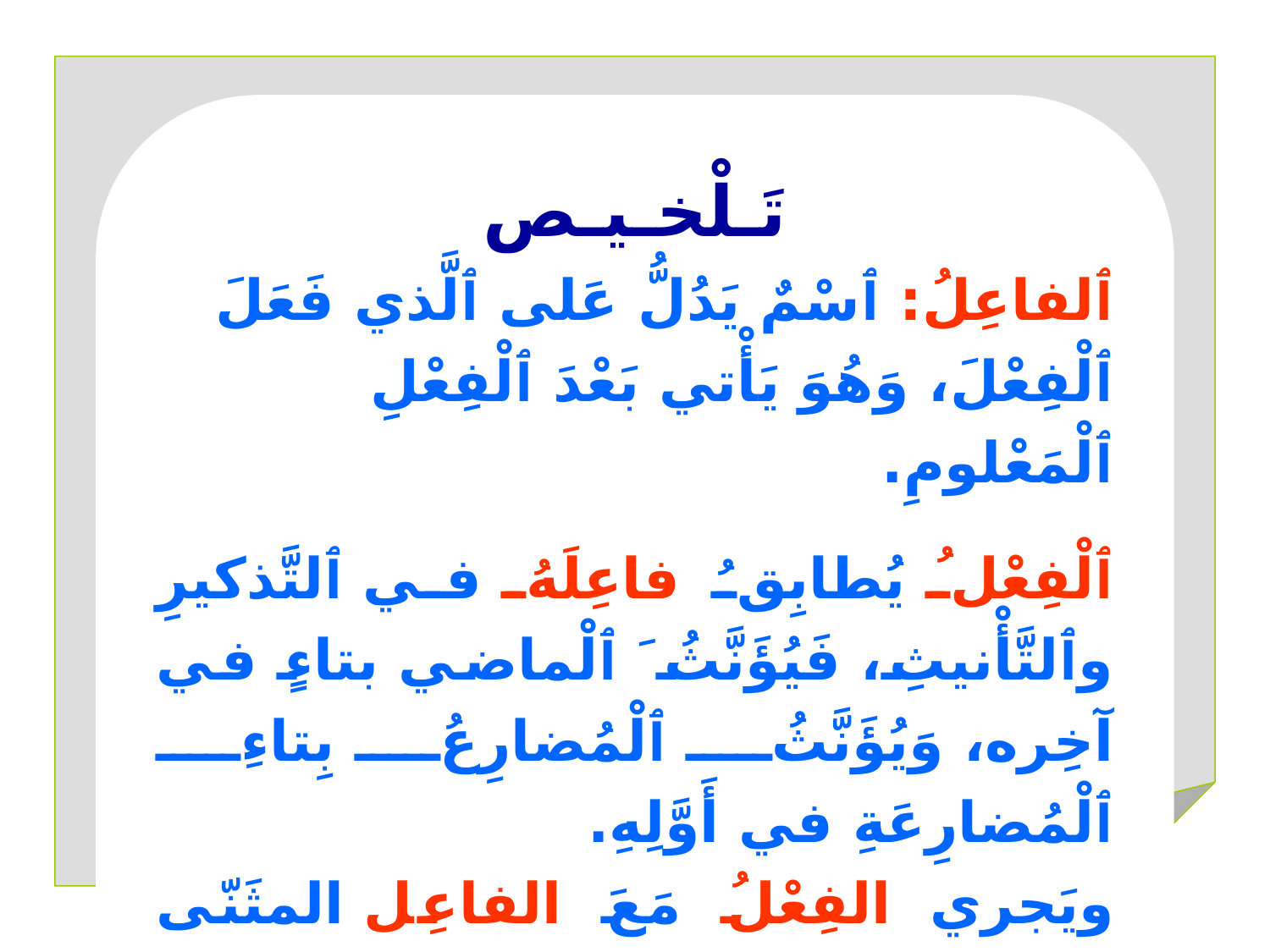

تَـلْخـيـص
ٱلفاعِلُ: ٱسْمٌ يَدُلُّ عَلى ٱلَّذي فَعَلَ ٱلْفِعْلَ، وَهُوَ يَأْتي بَعْدَ ٱلْفِعْلِ ٱلْمَعْلومِ.

ٱلْفِعْلُ يُطابِقُ  فاعِلَهُ في ٱلتَّذكيرِ وٱلتَّأْنيثِ، فَيُؤَنَّثُ َ ٱلْماضي بتاءٍ في آخِره، وَيُؤَنَّثُ ٱلْمُضارِعُ بِتاءِ ٱلْمُضارِعَةِ في أَوَّلِهِ.
ويَجري  الفِعْلُ  مَعَ  الفاعِل المثَنّى والجمع  مَجراه مع الفاعل المفرَد.